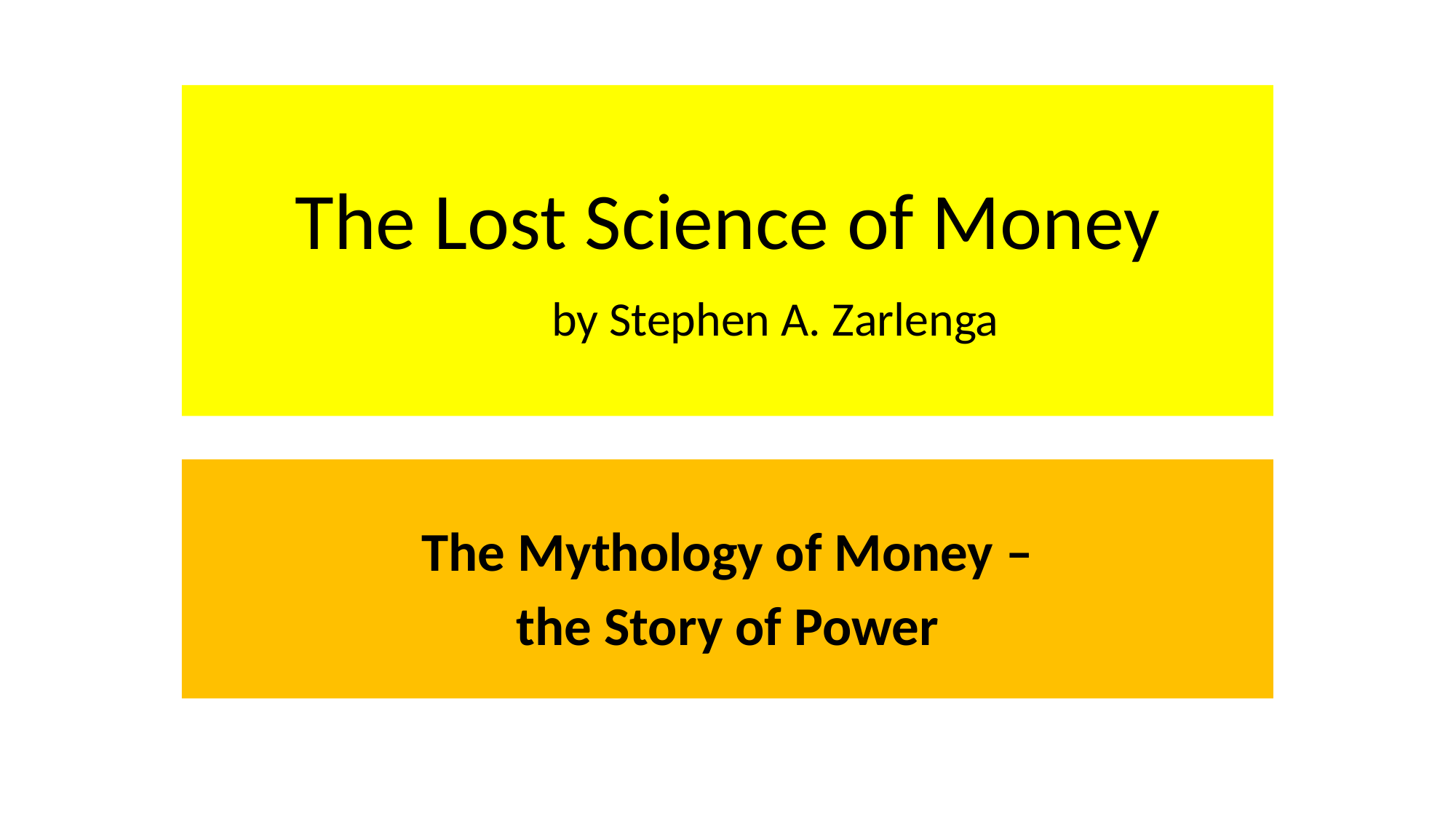

# The Lost Science of Money by Stephen A. Zarlenga

The Mythology of Money –
the Story of Power